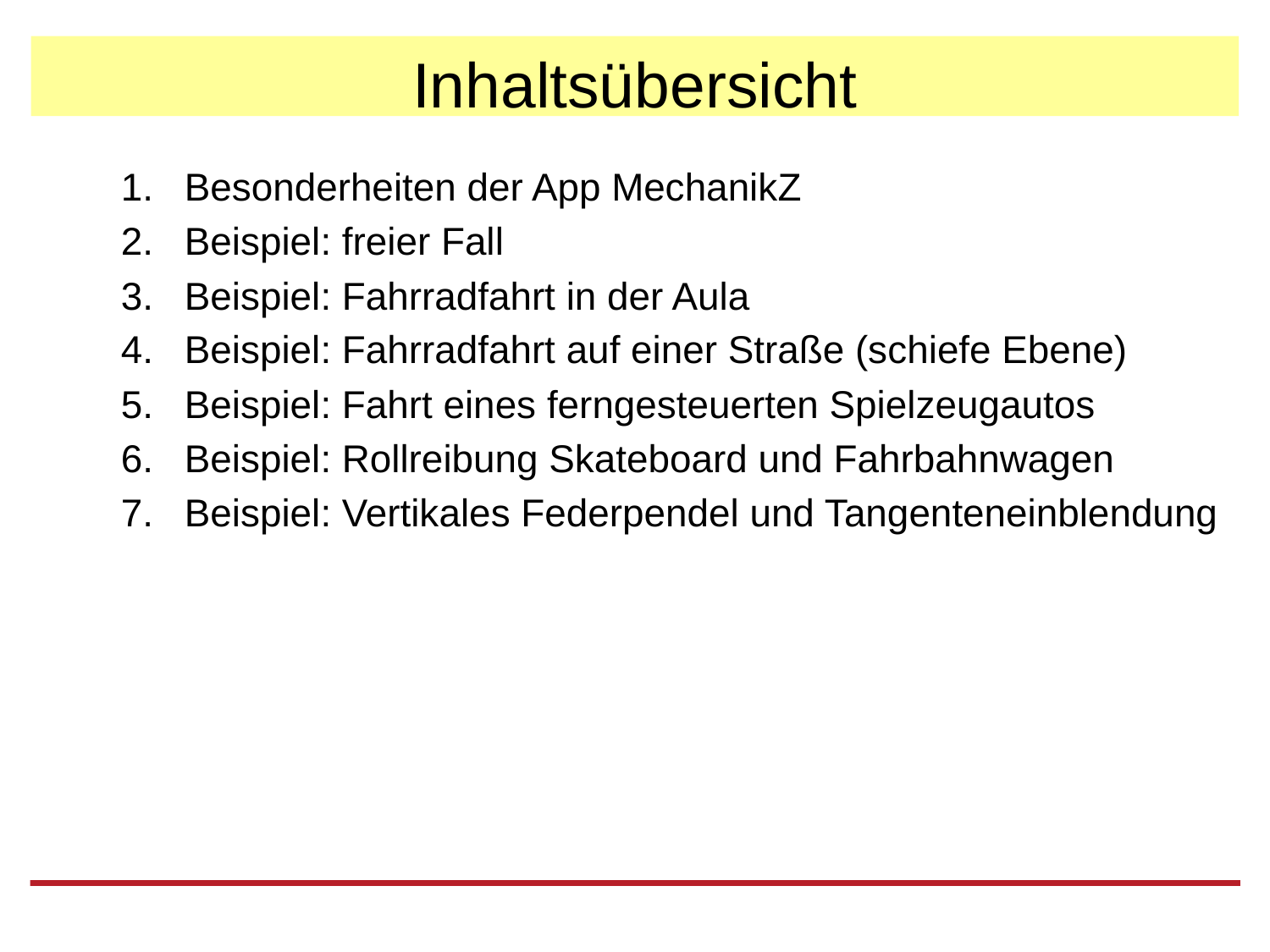

# Inhaltsübersicht
Besonderheiten der App MechanikZ
Beispiel: freier Fall
Beispiel: Fahrradfahrt in der Aula
Beispiel: Fahrradfahrt auf einer Straße (schiefe Ebene)
Beispiel: Fahrt eines ferngesteuerten Spielzeugautos
Beispiel: Rollreibung Skateboard und Fahrbahnwagen
Beispiel: Vertikales Federpendel und Tangenteneinblendung